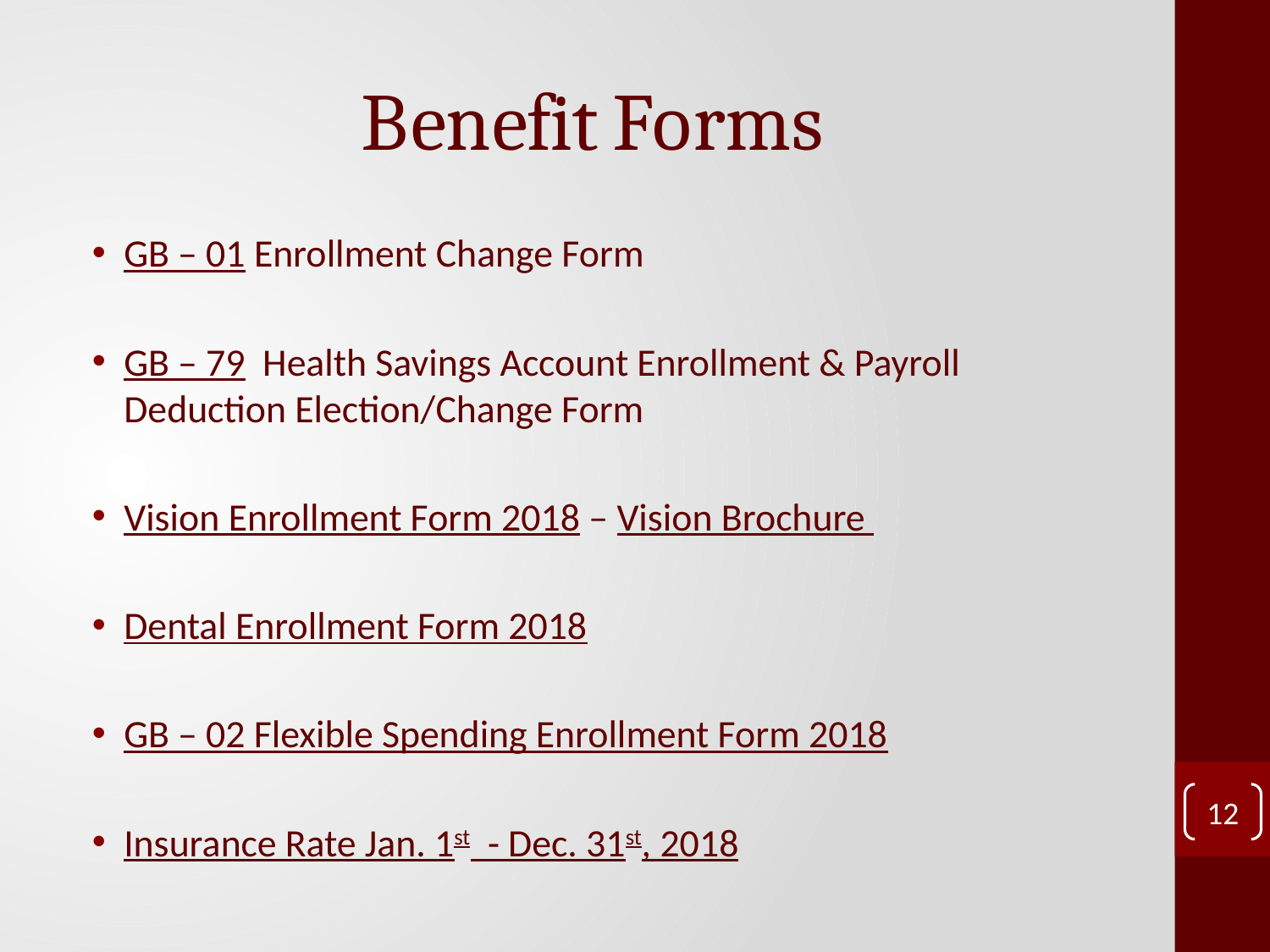

# Benefit Forms
GB – 01 Enrollment Change Form

GB – 79  Health Savings Account Enrollment & Payroll Deduction Election/Change Form

Vision Enrollment Form 2018 – Vision Brochure

Dental Enrollment Form 2018

GB – 02 Flexible Spending Enrollment Form 2018

Insurance Rate Jan. 1st  - Dec. 31st, 2018
12